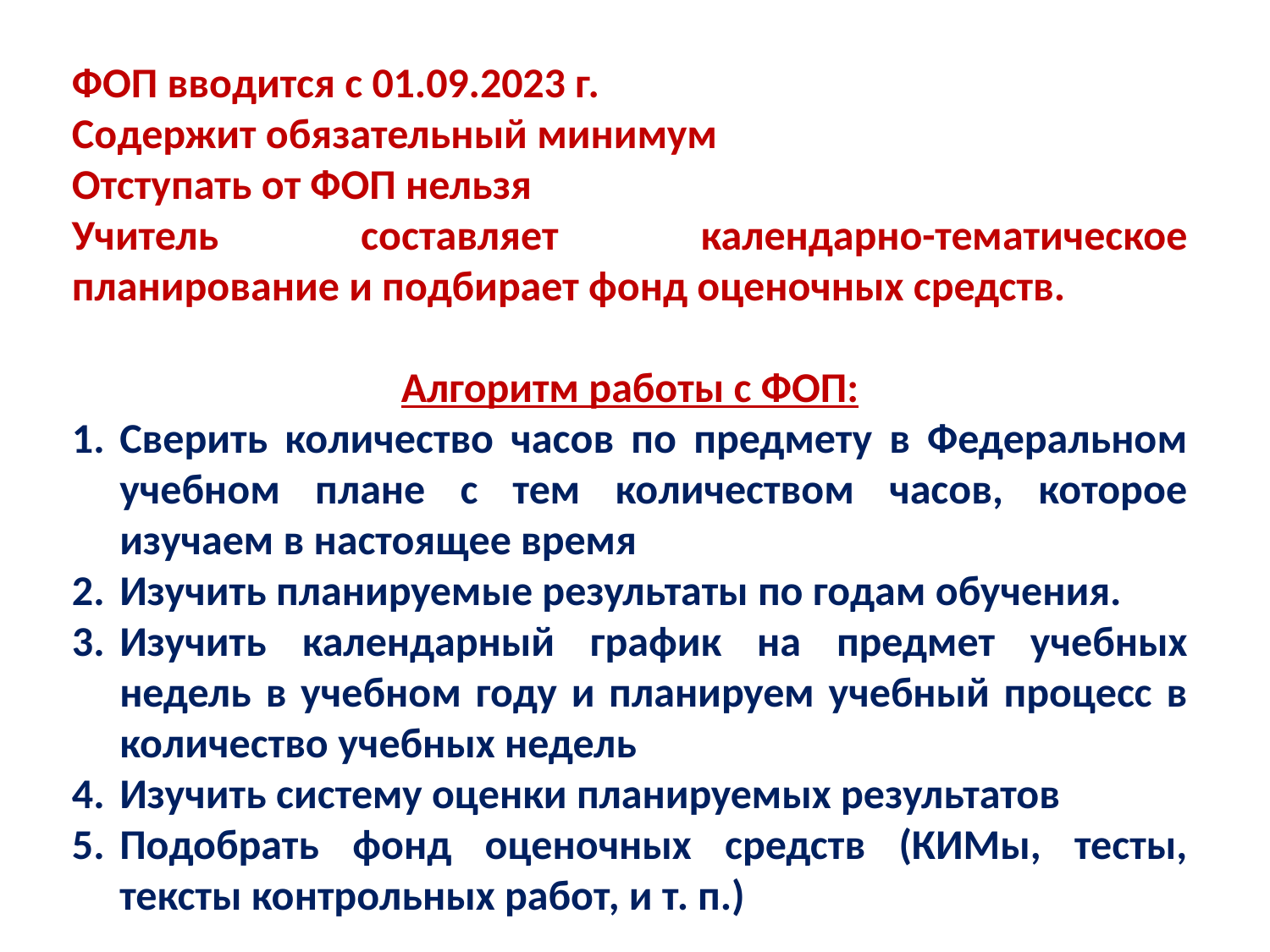

ФОП вводится с 01.09.2023 г.
Содержит обязательный минимум
Отступать от ФОП нельзя
Учитель составляет календарно-тематическое планирование и подбирает фонд оценочных средств.

Алгоритм работы с ФОП:
Сверить количество часов по предмету в Федеральном учебном плане с тем количеством часов, которое изучаем в настоящее время
Изучить планируемые результаты по годам обучения.
Изучить календарный график на предмет учебных недель в учебном году и планируем учебный процесс в количество учебных недель
Изучить систему оценки планируемых результатов
Подобрать фонд оценочных средств (КИМы, тесты, тексты контрольных работ, и т. п.)